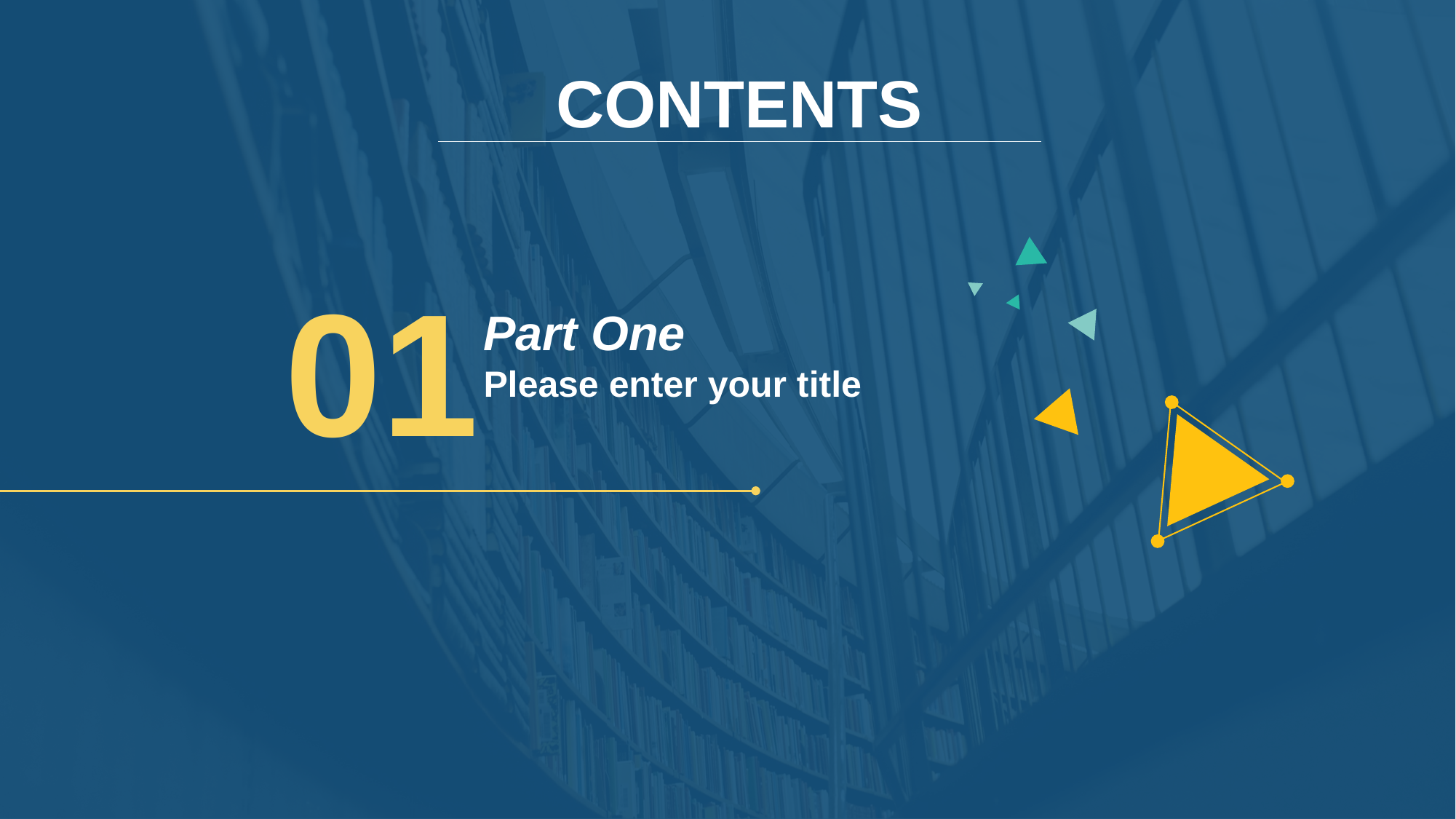

CONTENTS
01

Part One
Please enter your title